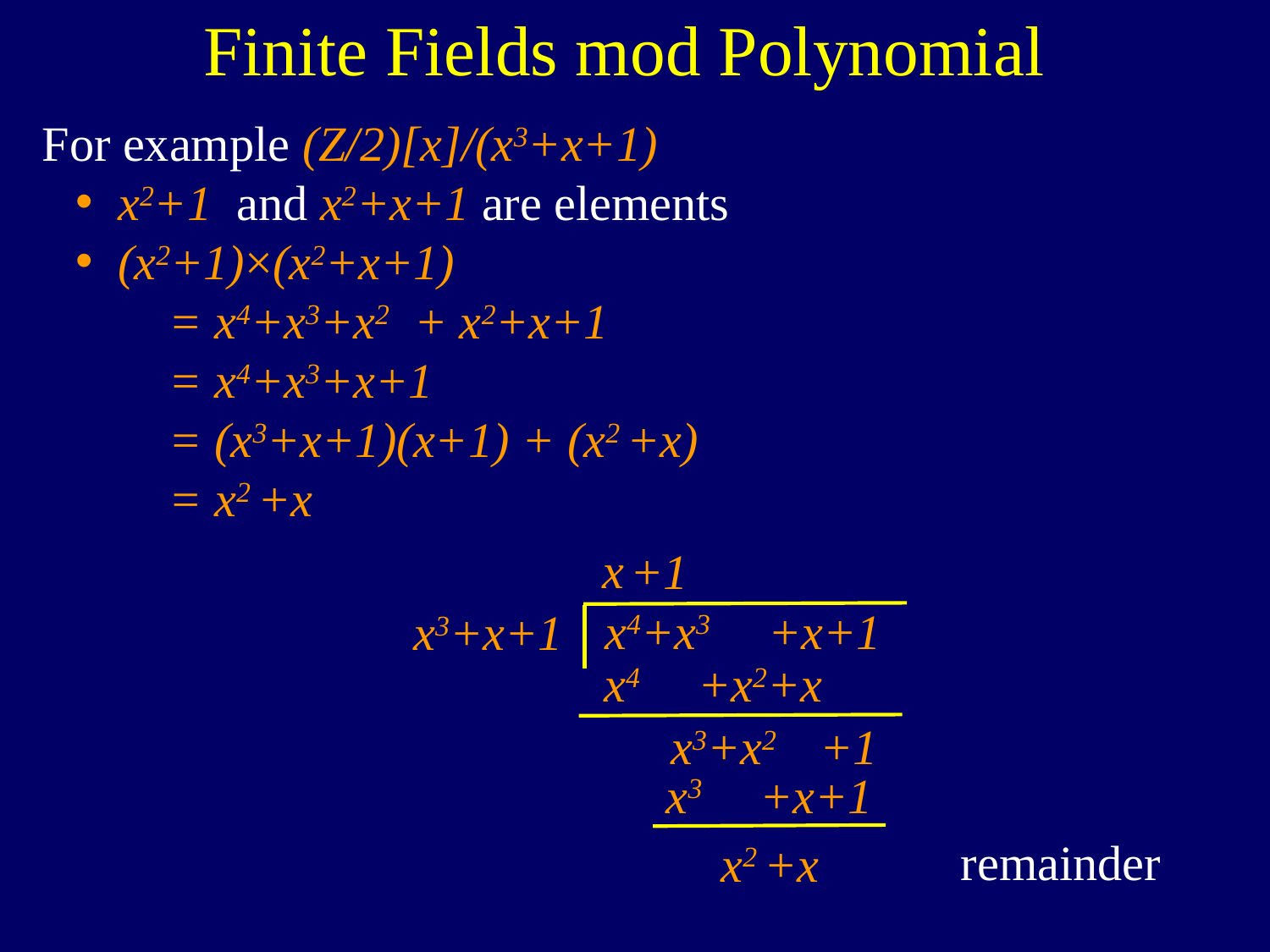

Finite Fields mod Polynomial
For example (Z/2)[x]/(x3+x+1)
 x2+1  and x2+x+1 are elements
 (x2+1)×(x2+x+1)
= x4+x3+x2  + x2+x+1
= x4+x3+x+1
= (x3+x+1)(x+1) + (x2 +x)
= x2 +x
x
+1
x4+x3        +x+1
x3+x+1
x4        +x2+x
x3+x2      +1
x3        +x+1
remainder
x2 +x